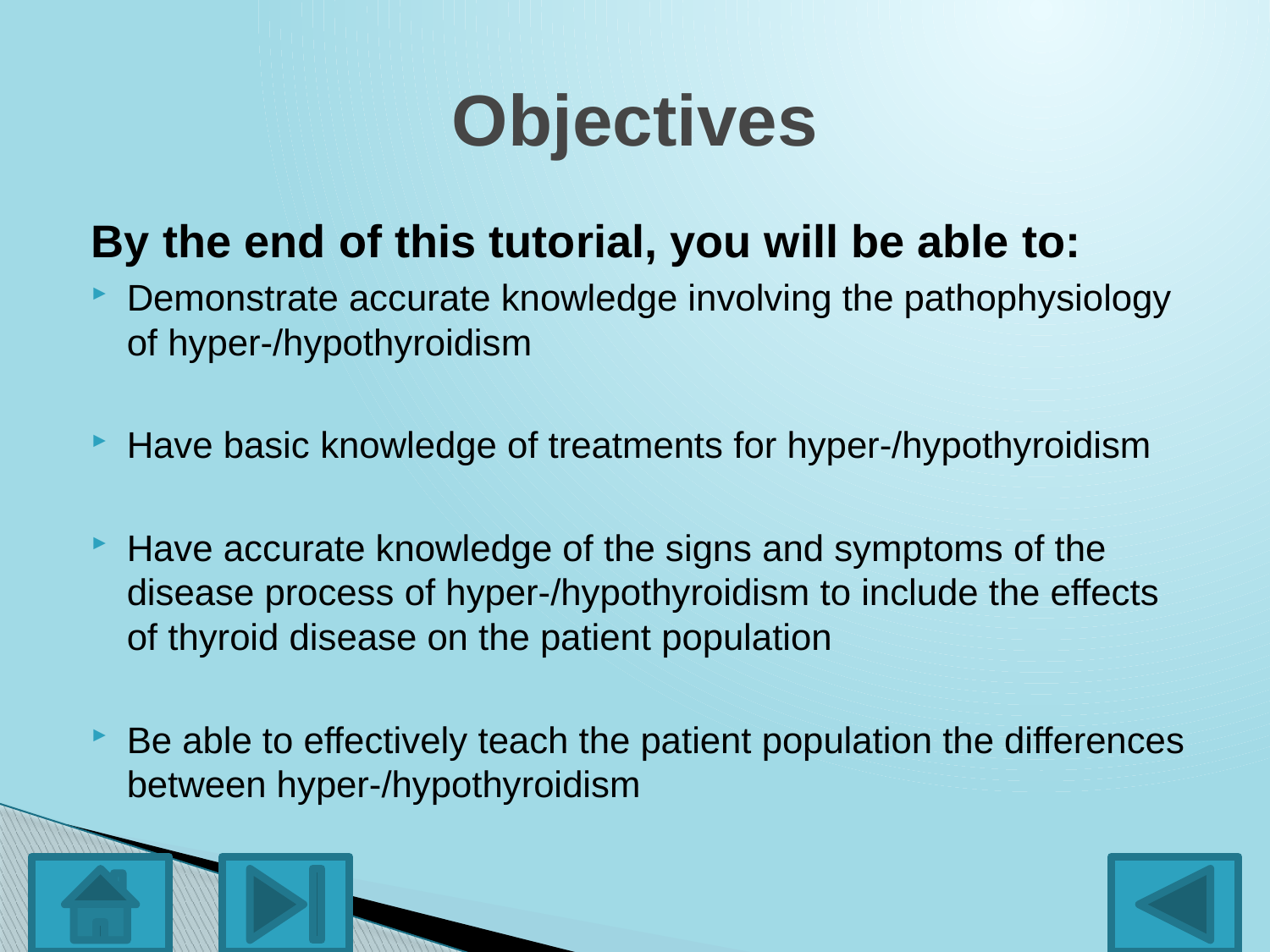

# Objectives
By the end of this tutorial, you will be able to:
Demonstrate accurate knowledge involving the pathophysiology of hyper-/hypothyroidism

Have basic knowledge of treatments for hyper-/hypothyroidism

Have accurate knowledge of the signs and symptoms of the disease process of hyper-/hypothyroidism to include the effects of thyroid disease on the patient population

Be able to effectively teach the patient population the differences between hyper-/hypothyroidism